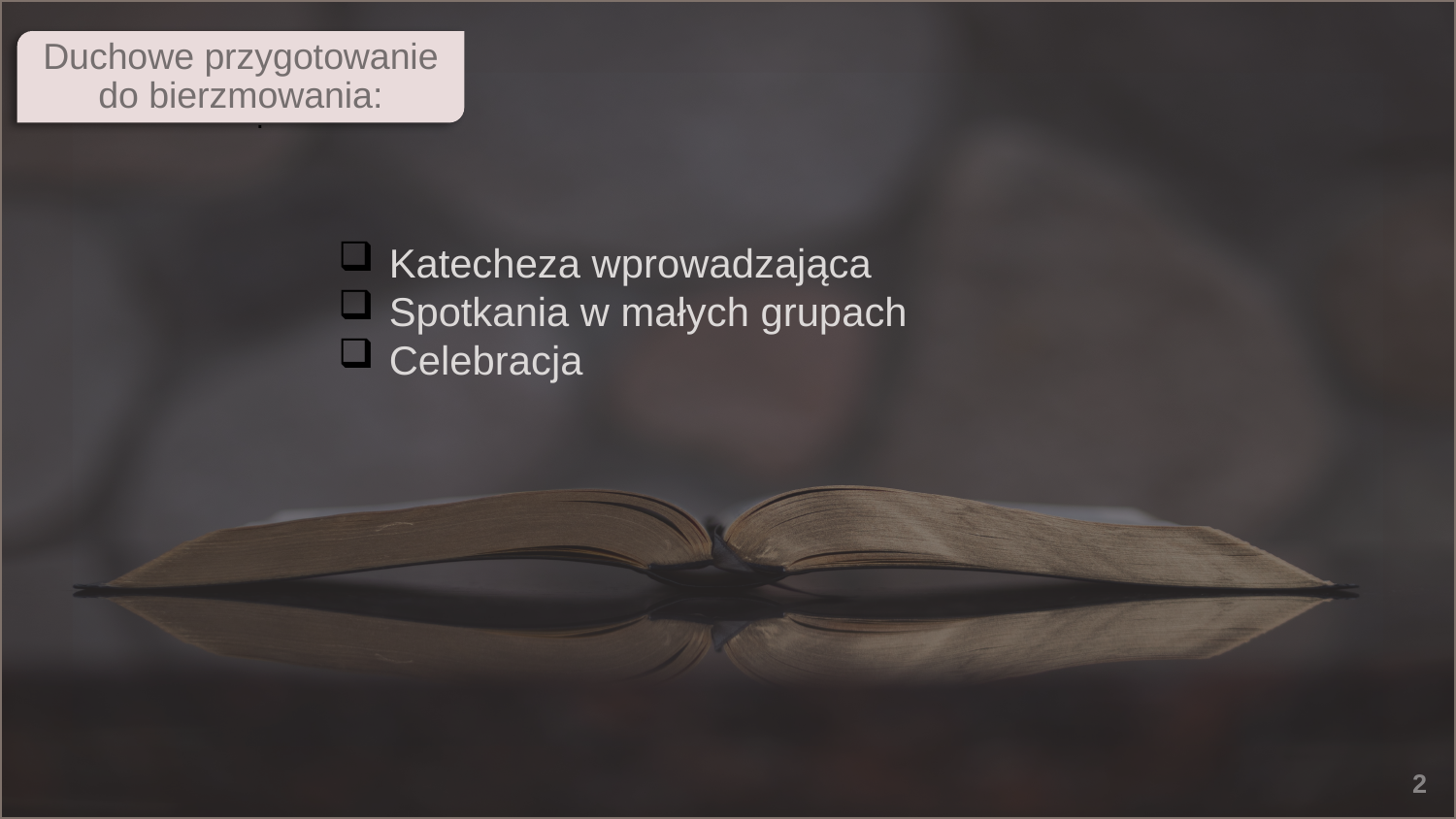

Duchowe przygotowanie do bierzmowania:
.
Katecheza wprowadzająca
Spotkania w małych grupach
Celebracja
2